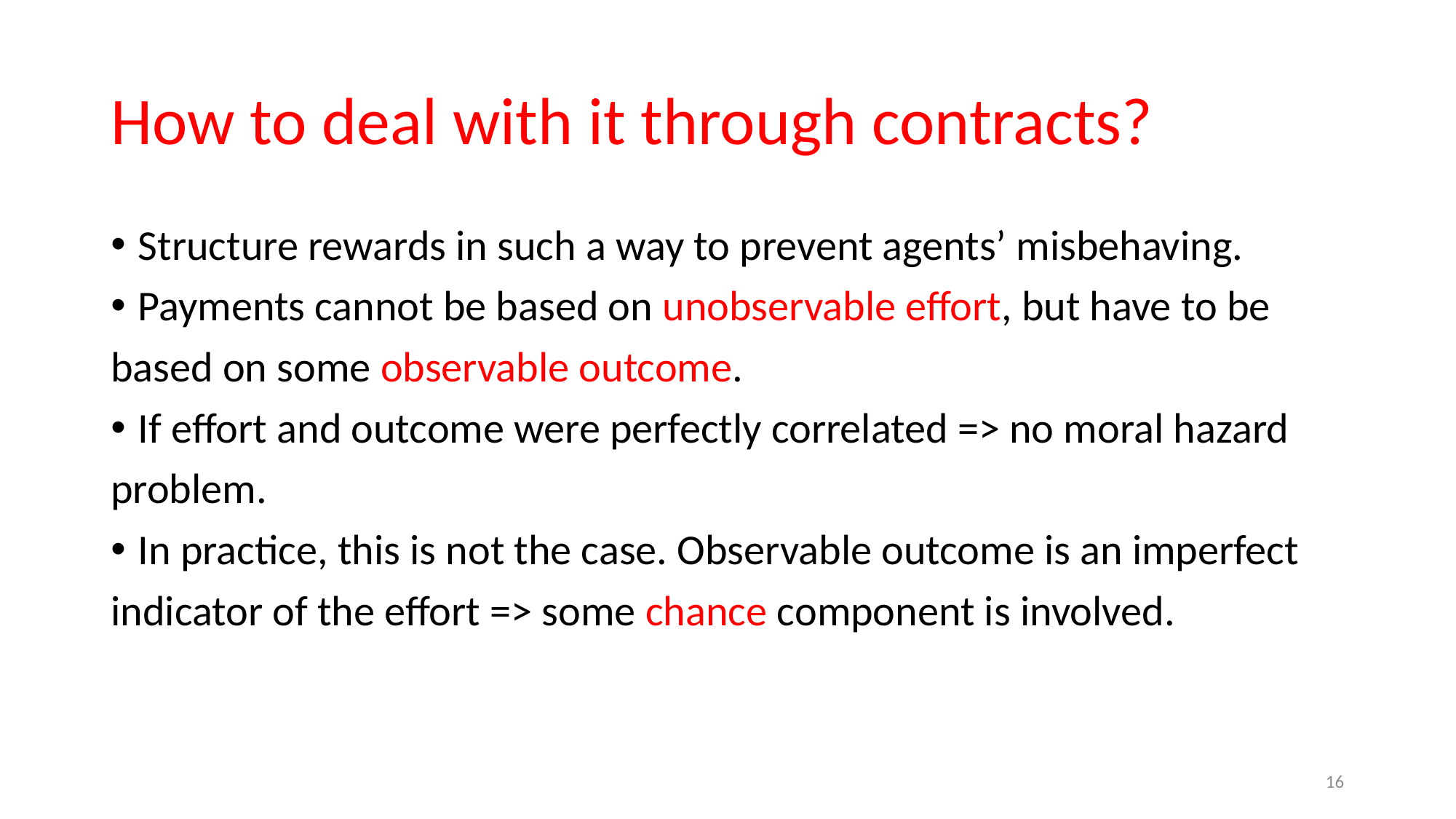

# How to deal with it through contracts?
Structure rewards in such a way to prevent agents’ misbehaving.
Payments cannot be based on unobservable effort, but have to be
based on some observable outcome.
If effort and outcome were perfectly correlated => no moral hazard
problem.
In practice, this is not the case. Observable outcome is an imperfect
indicator of the effort => some chance component is involved.
16